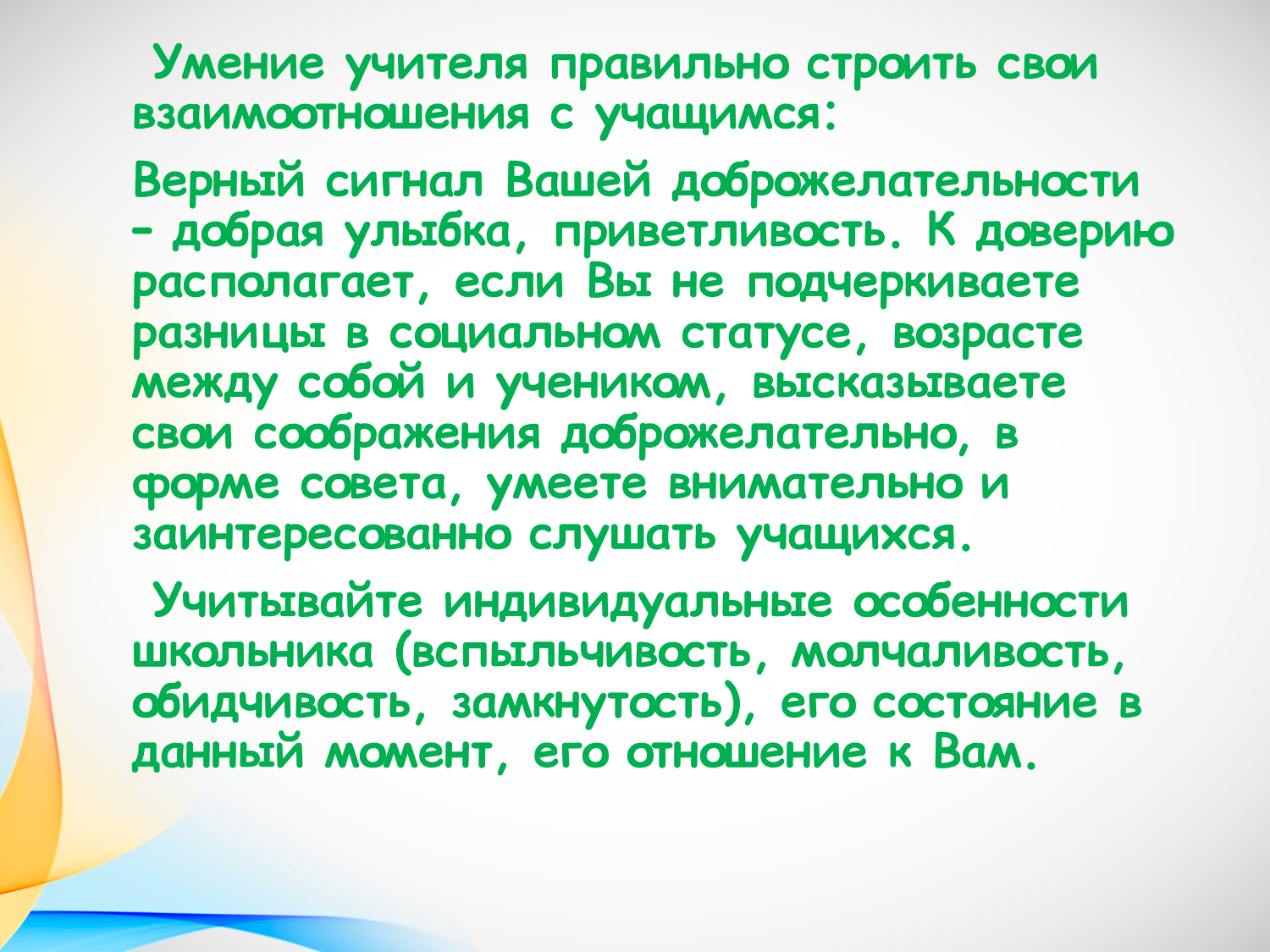

#
		 Умение учителя правильно строить свои взаимоотношения с учащимся:
		Верный сигнал Вашей доброжелательности – добрая улыбка, приветливость. К доверию располагает, если Вы не подчеркиваете разницы в социальном статусе, возрасте между собой и учеником, высказываете свои соображения доброжелательно, в форме совета, умеете внимательно и заинтересованно слушать учащихся.
		 Учитывайте индивидуальные особенности школьника (вспыльчивость, молчаливость, обидчивость, замкнутость), его состояние в данный момент, его отношение к Вам.